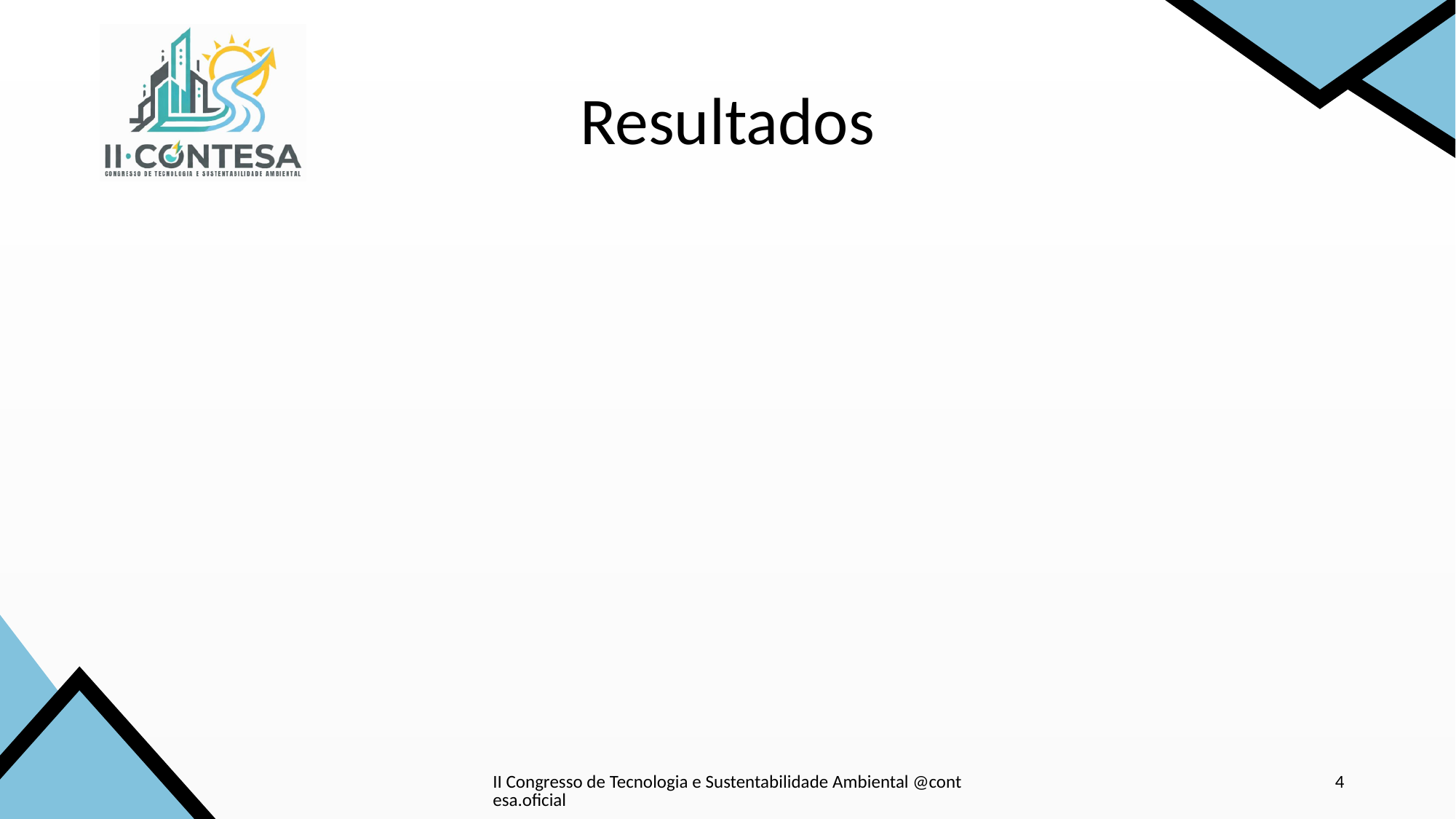

# Resultados

II Congresso de Tecnologia e Sustentabilidade Ambiental @contesa.oficial
4